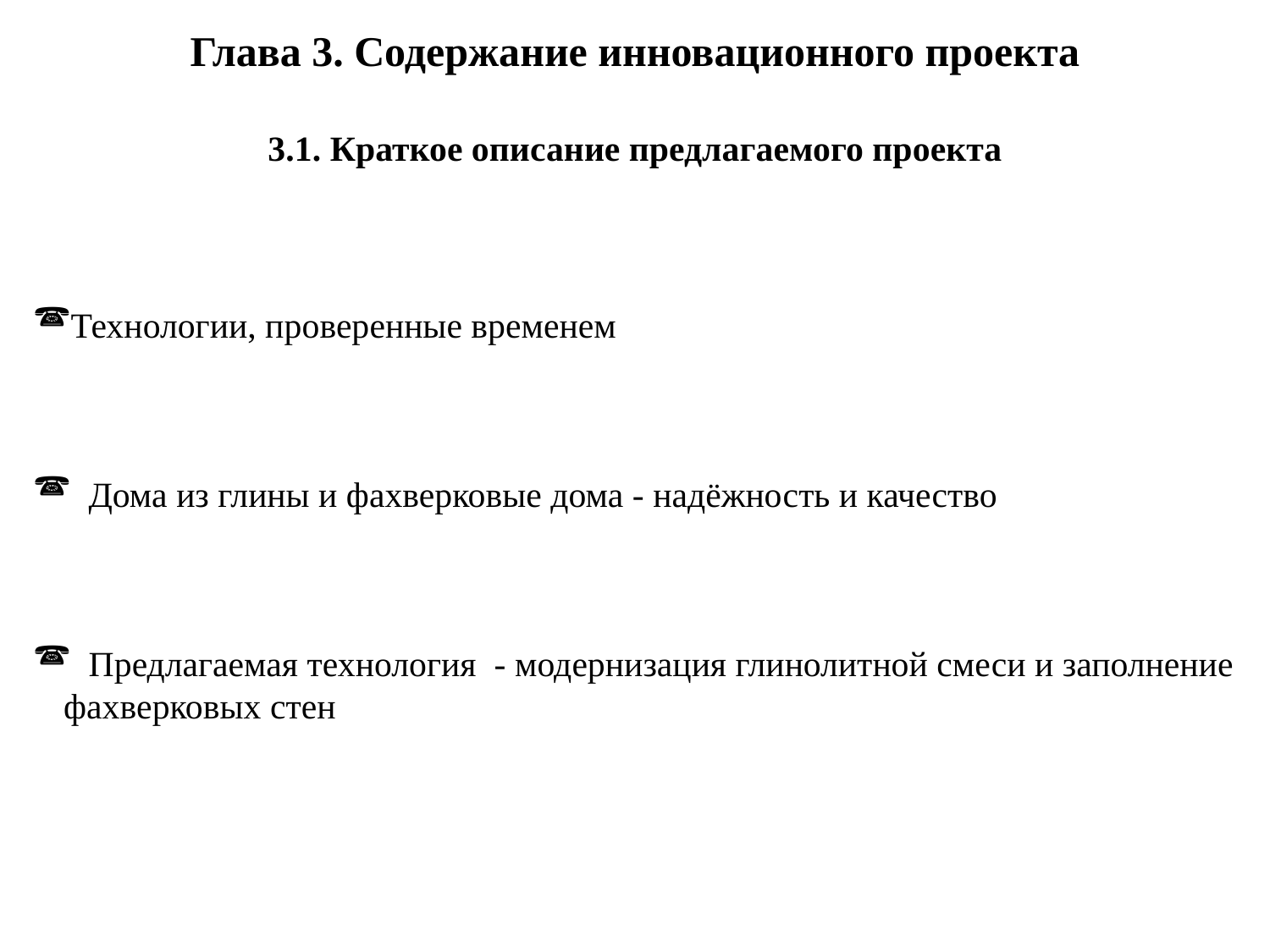

# Глава 3. Содержание инновационного проекта 3.1. Краткое описание предлагаемого проекта
Технологии, проверенные временем

  Дома из глины и фахверковые дома - надёжность и качество

  Предлагаемая технология  - модернизация глинолитной смеси и заполнение фахверковых стен